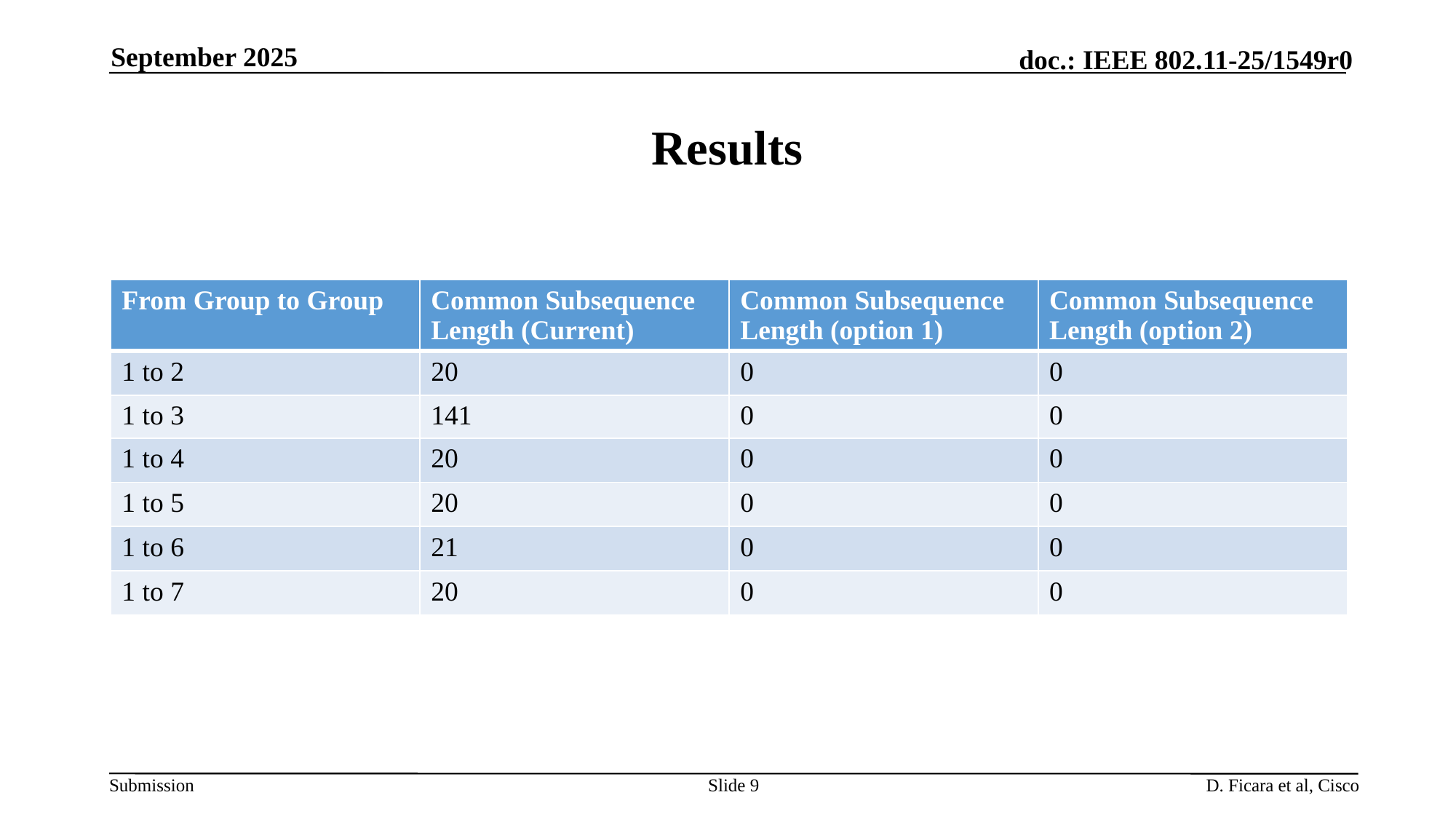

September 2025
# Results
| From Group to Group | Common Subsequence Length (Current) | Common Subsequence Length (option 1) | Common Subsequence Length (option 2) |
| --- | --- | --- | --- |
| 1 to 2 | 20 | 0 | 0 |
| 1 to 3 | 141 | 0 | 0 |
| 1 to 4 | 20 | 0 | 0 |
| 1 to 5 | 20 | 0 | 0 |
| 1 to 6 | 21 | 0 | 0 |
| 1 to 7 | 20 | 0 | 0 |
Slide 9
D. Ficara et al, Cisco